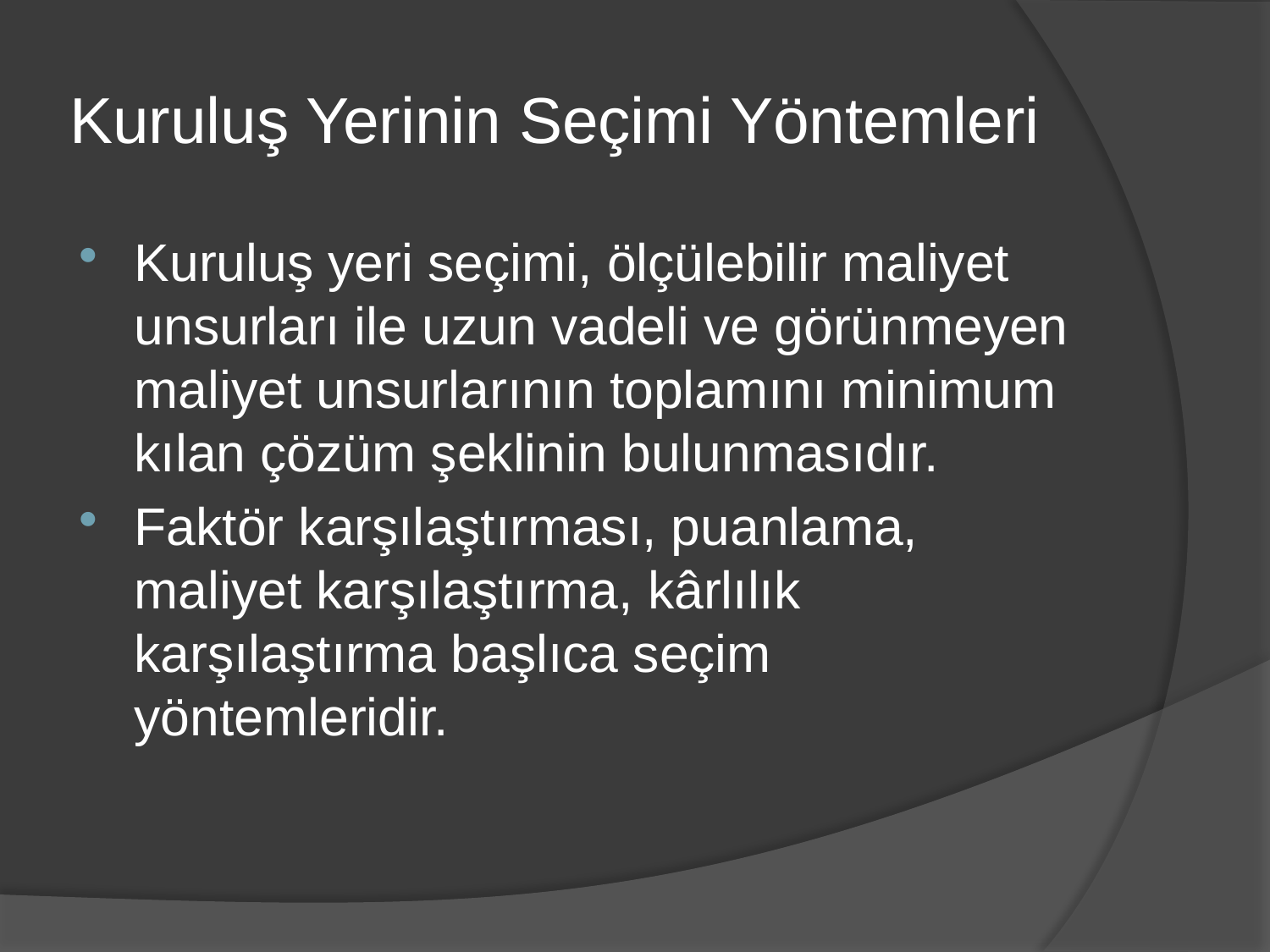

# Kuruluş Yerinin Seçimi Yöntemleri
Kuruluş yeri seçimi, ölçülebilir maliyet unsurları ile uzun vadeli ve görünmeyen maliyet unsurlarının toplamını minimum kılan çözüm şeklinin bulunmasıdır.
Faktör karşılaştırması, puanlama, maliyet karşılaştırma, kârlılık karşılaştırma başlıca seçim yöntemleridir.